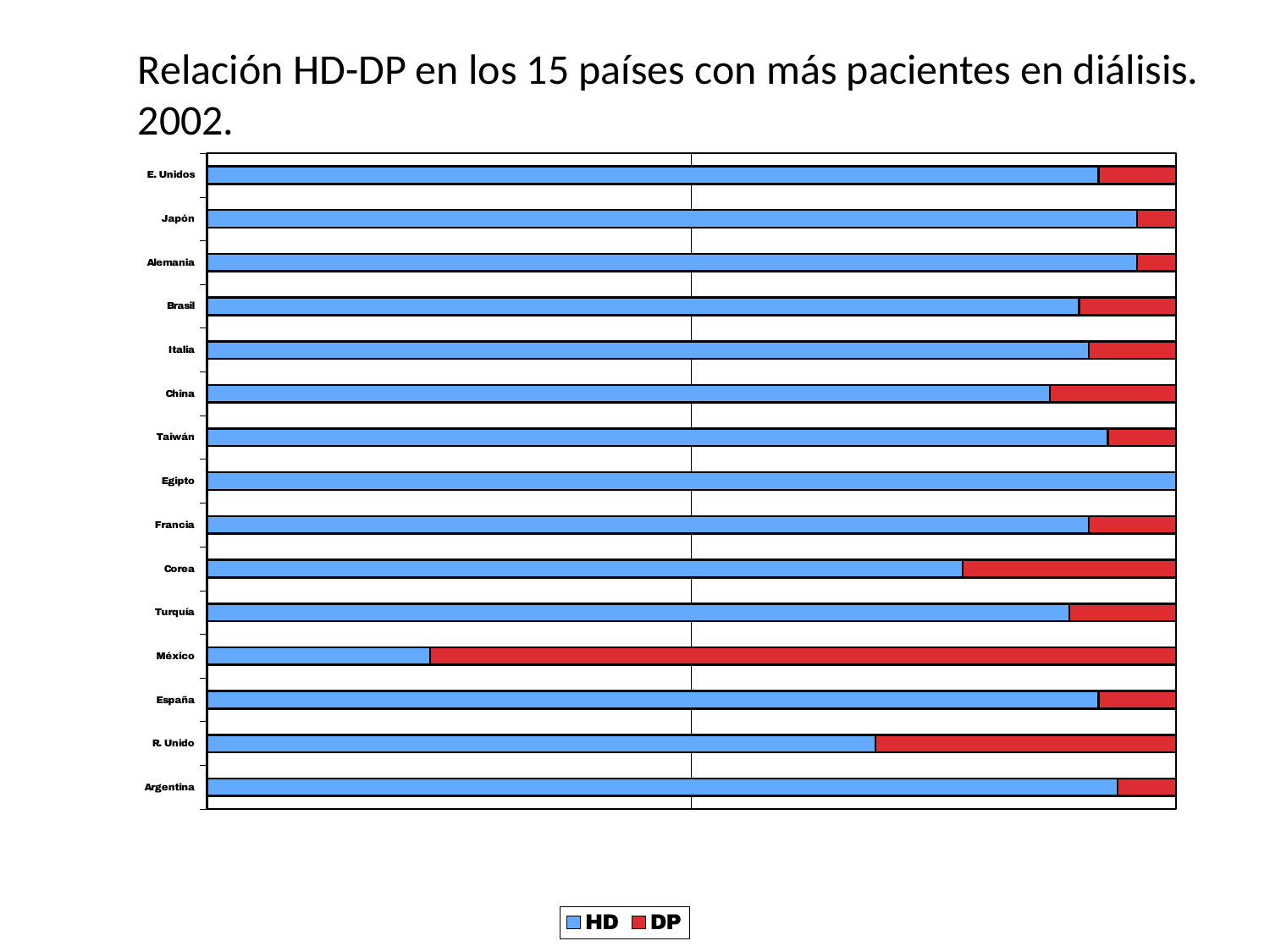

Relación HD-DP en los 15 países con más pacientes en diálisis.
2002.

### Chart

| Category | HD | DP |
|---|---|---|
| Argentina | 94.0 | 6.0 |
| R. Unido | 69.0 | 31.0 |
| España | 92.0 | 8.0 |
| México | 23.0 | 77.0 |
| Turquía | 89.0 | 11.0 |
| Corea | 78.0 | 22.0 |
| Francia | 91.0 | 9.0 |
| Egipto | 100.0 | None |
| Taiwán | 93.0 | 7.0 |
| China | 87.0 | 13.0 |
| Italia | 91.0 | 9.0 |
| Brasil | 90.0 | 10.0 |
| Alemania | 96.0 | 4.0 |
| Japón | 96.0 | 4.0 |
| E. Unidos | 92.0 | 8.0 |